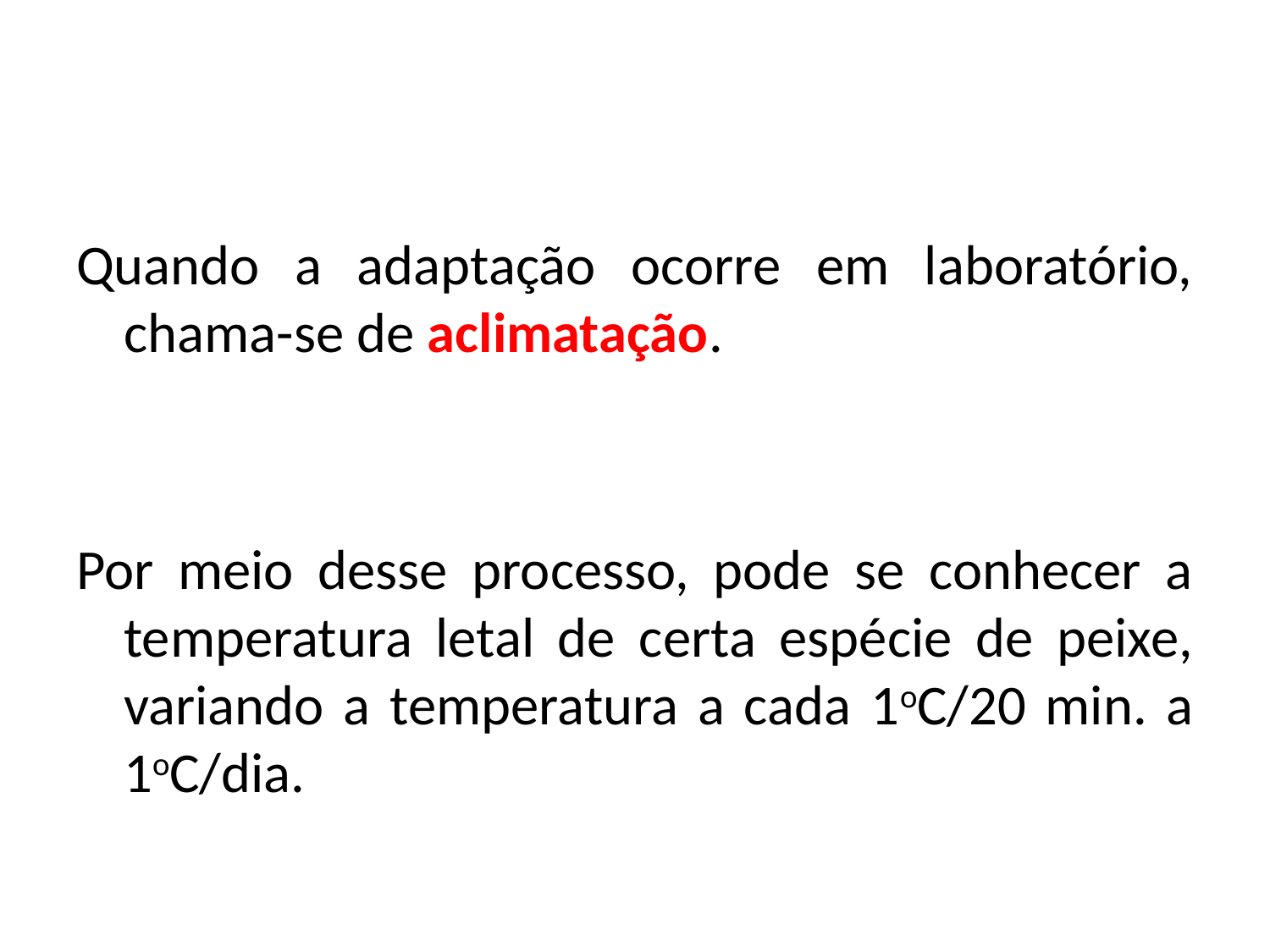

#
Quando a adaptação ocorre em laboratório, chama-se de aclimatação.

Por meio desse processo, pode se conhecer a temperatura letal de certa espécie de peixe, variando a temperatura a cada 1oC/20 min. a 1oC/dia.